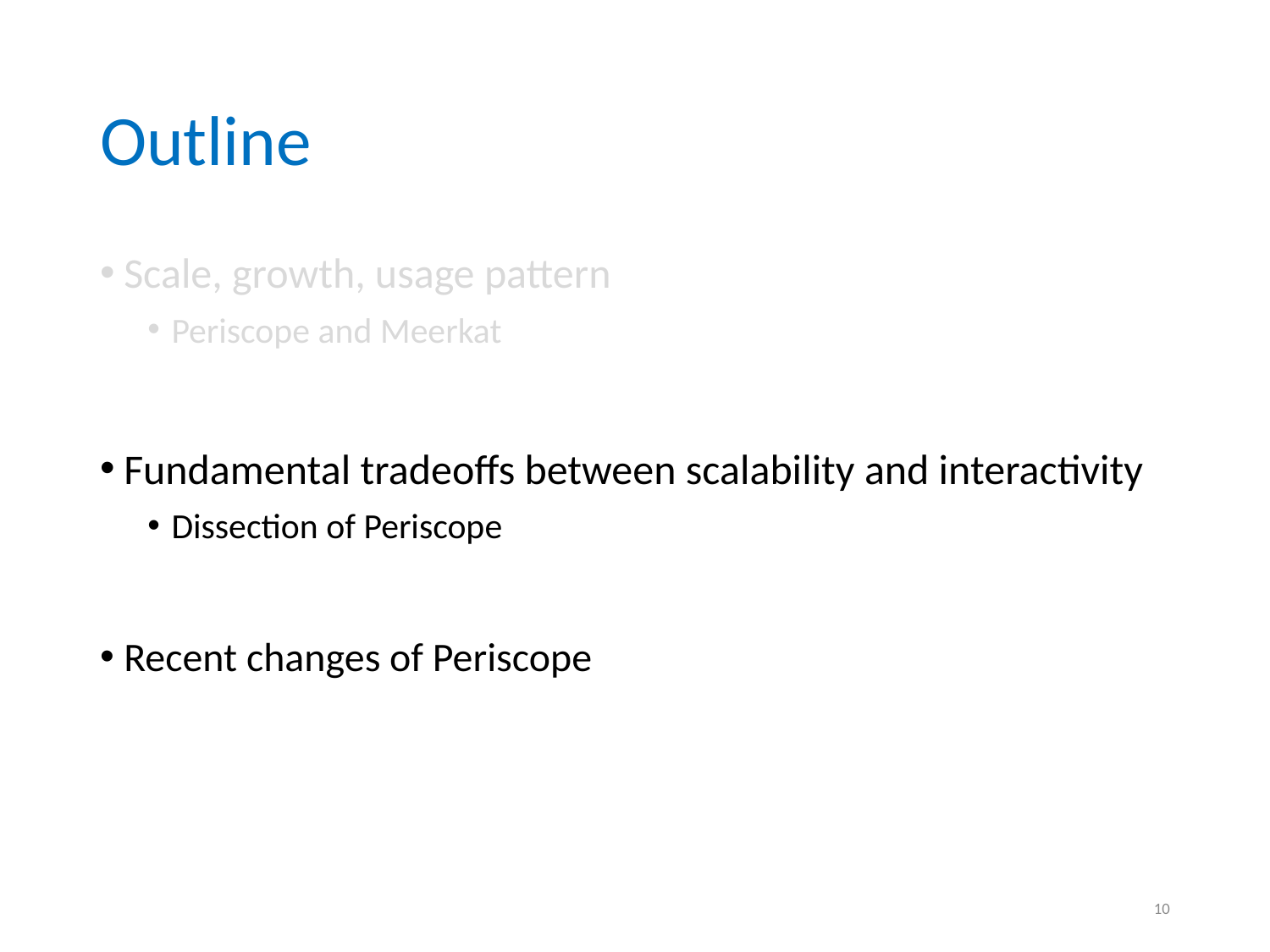

# Outline
Scale, growth, usage pattern
Periscope and Meerkat

Fundamental tradeoffs between scalability and interactivity
Dissection of Periscope

Recent changes of Periscope
10